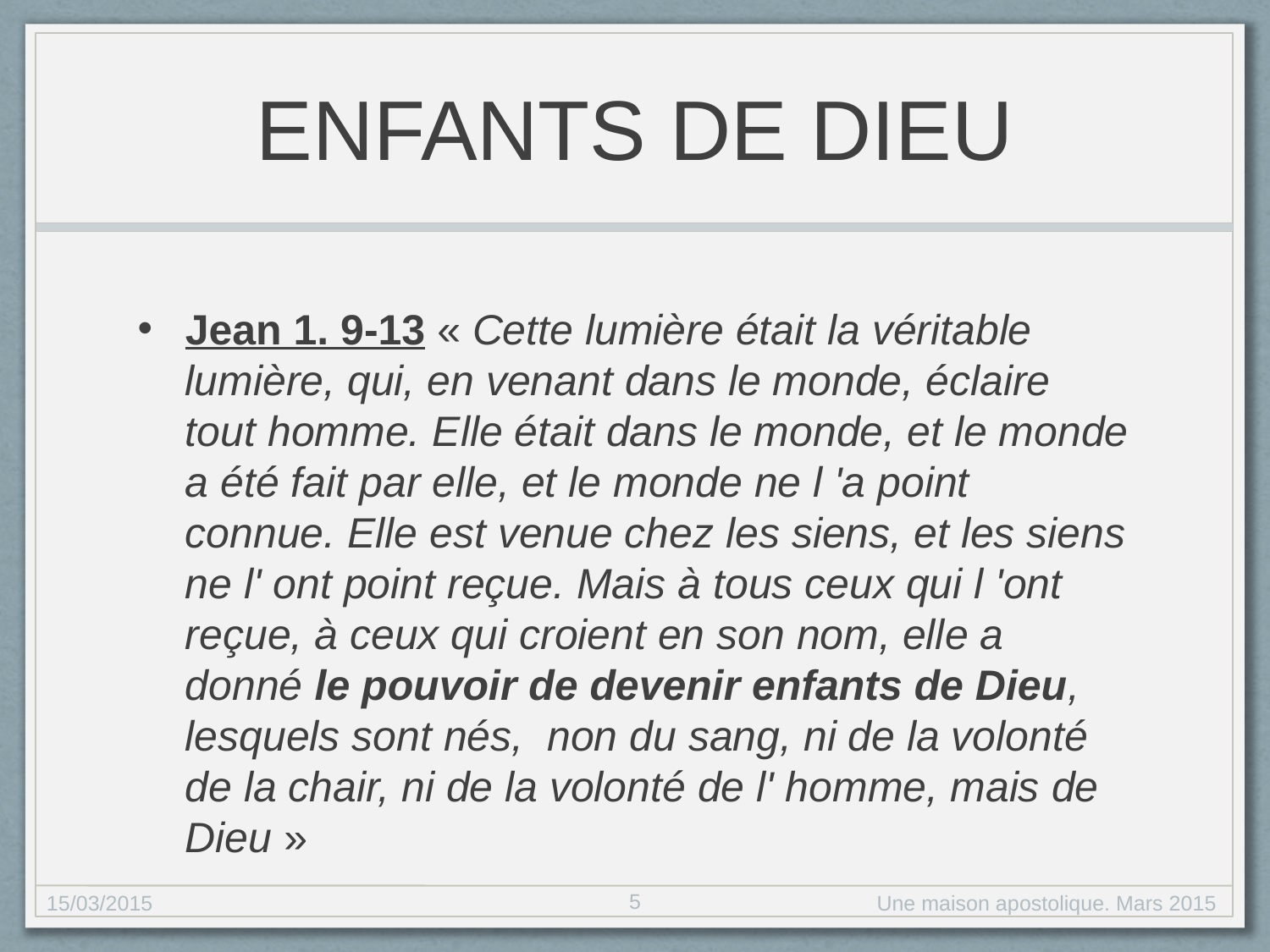

# ENFANTS DE DIEU
Jean 1. 9-13 « Cette lumière était la véritable lumière, qui, en venant dans le monde, éclaire tout homme. Elle était dans le monde, et le monde a été fait par elle, et le monde ne l 'a point connue. Elle est venue chez les siens, et les siens ne l' ont point reçue. Mais à tous ceux qui l 'ont reçue, à ceux qui croient en son nom, elle a donné le pouvoir de devenir enfants de Dieu, lesquels sont nés,  non du sang, ni de la volonté de la chair, ni de la volonté de l' homme, mais de Dieu »

5
15/03/2015
Une maison apostolique. Mars 2015